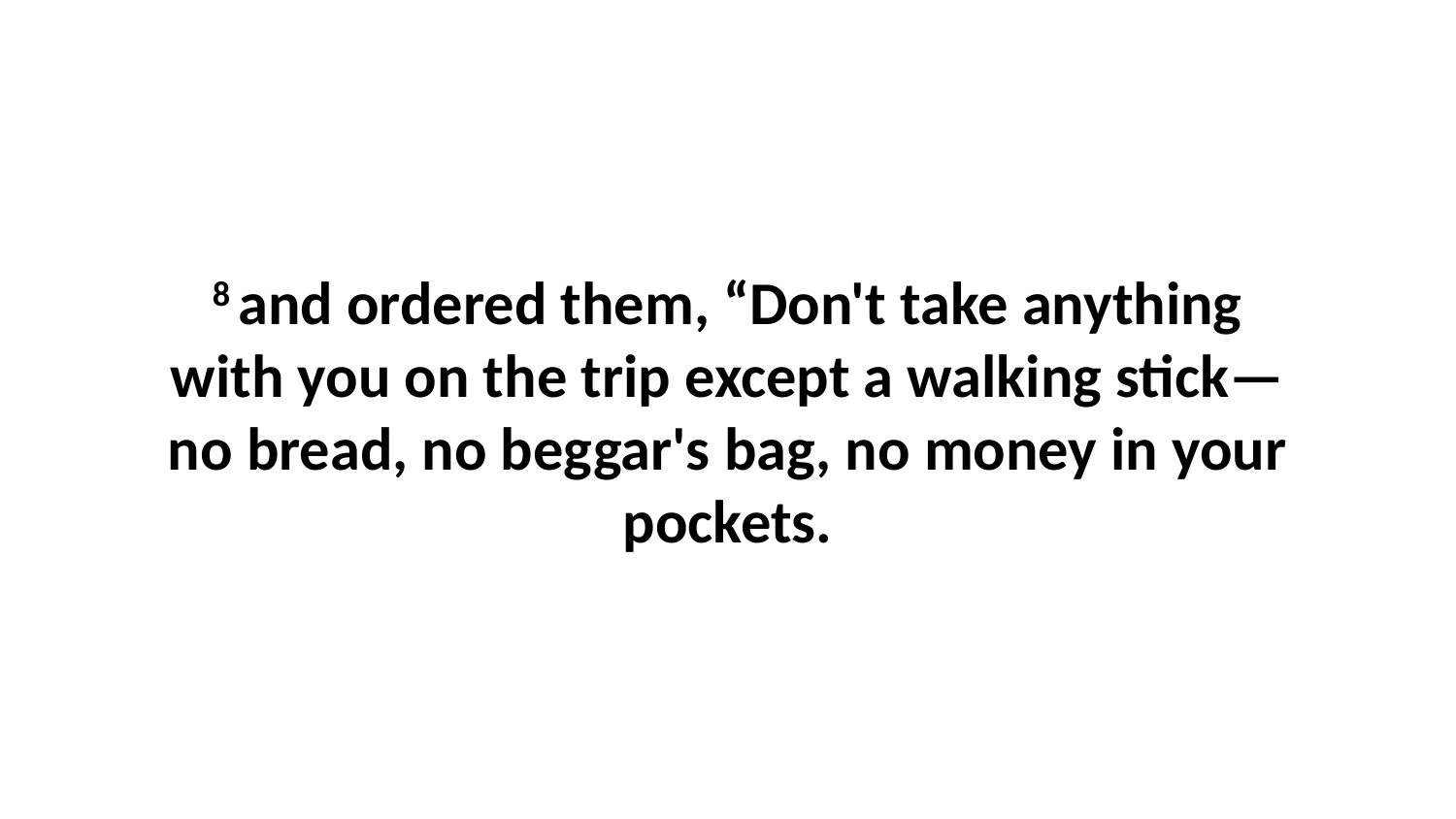

8 and ordered them, “Don't take anything with you on the trip except a walking stick—no bread, no beggar's bag, no money in your pockets.